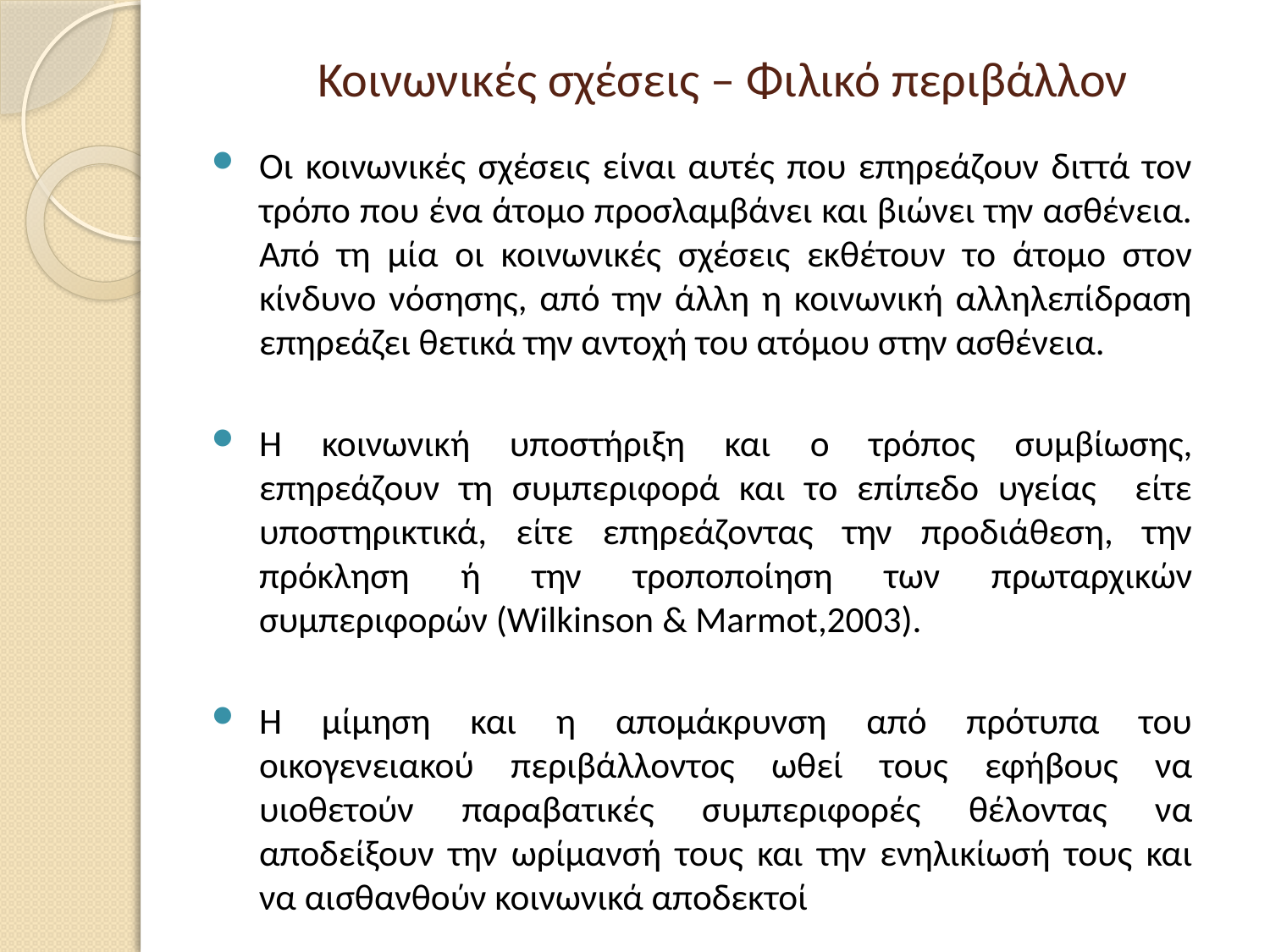

# Κοινωνικές σχέσεις – Φιλικό περιβάλλον
Οι κοινωνικές σχέσεις είναι αυτές που επηρεάζουν διττά τον τρόπο που ένα άτομο προσλαμβάνει και βιώνει την ασθένεια. Από τη μία οι κοινωνικές σχέσεις εκθέτουν το άτομο στον κίνδυνο νόσησης, από την άλλη η κοινωνική αλληλεπίδραση επηρεάζει θετικά την αντοχή του ατόμου στην ασθένεια.

Η κοινωνική υποστήριξη και ο τρόπος συμβίωσης, επηρεάζουν τη συμπεριφορά και το επίπεδο υγείας  είτε υποστηρικτικά, είτε επηρεάζοντας την προδιάθεση, την πρόκληση ή την τροποποίηση των πρωταρχικών συμπεριφορών (Wilkinson & Marmot,2003).

Η μίμηση και η απομάκρυνση από πρότυπα του οικογενειακού περιβάλλοντος ωθεί τους εφήβους να υιοθετούν παραβατικές συμπεριφορές θέλοντας να αποδείξουν την ωρίμανσή τους και την ενηλικίωσή τους και να αισθανθούν κοινωνικά αποδεκτοί